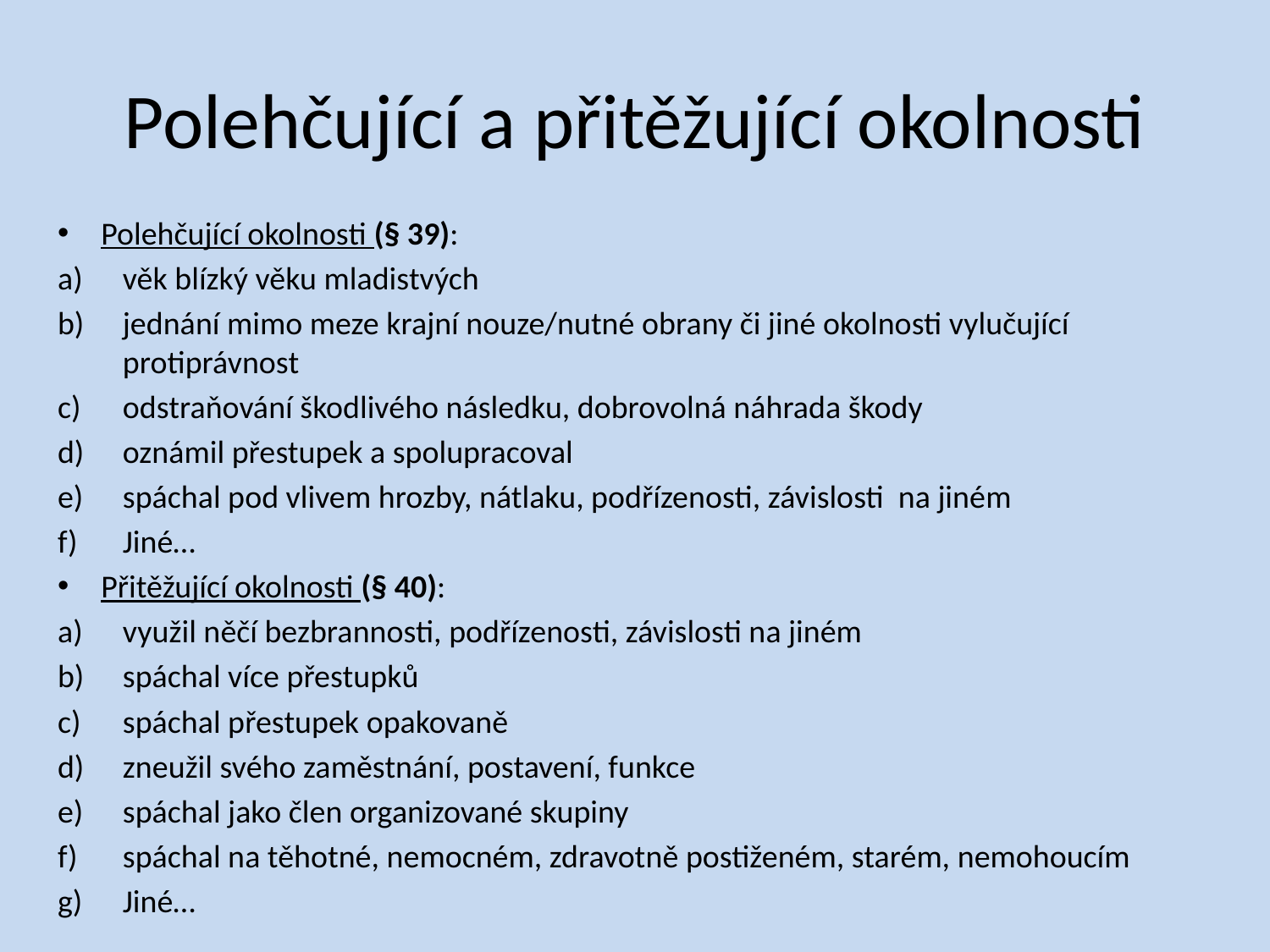

# Polehčující a přitěžující okolnosti
Polehčující okolnosti (§ 39):
věk blízký věku mladistvých
jednání mimo meze krajní nouze/nutné obrany či jiné okolnosti vylučující protiprávnost
odstraňování škodlivého následku, dobrovolná náhrada škody
oznámil přestupek a spolupracoval
spáchal pod vlivem hrozby, nátlaku, podřízenosti, závislosti  na jiném
Jiné…
Přitěžující okolnosti (§ 40):
využil něčí bezbrannosti, podřízenosti, závislosti na jiném
spáchal více přestupků
spáchal přestupek opakovaně
zneužil svého zaměstnání, postavení, funkce
spáchal jako člen organizované skupiny
spáchal na těhotné, nemocném, zdravotně postiženém, starém, nemohoucím
Jiné…